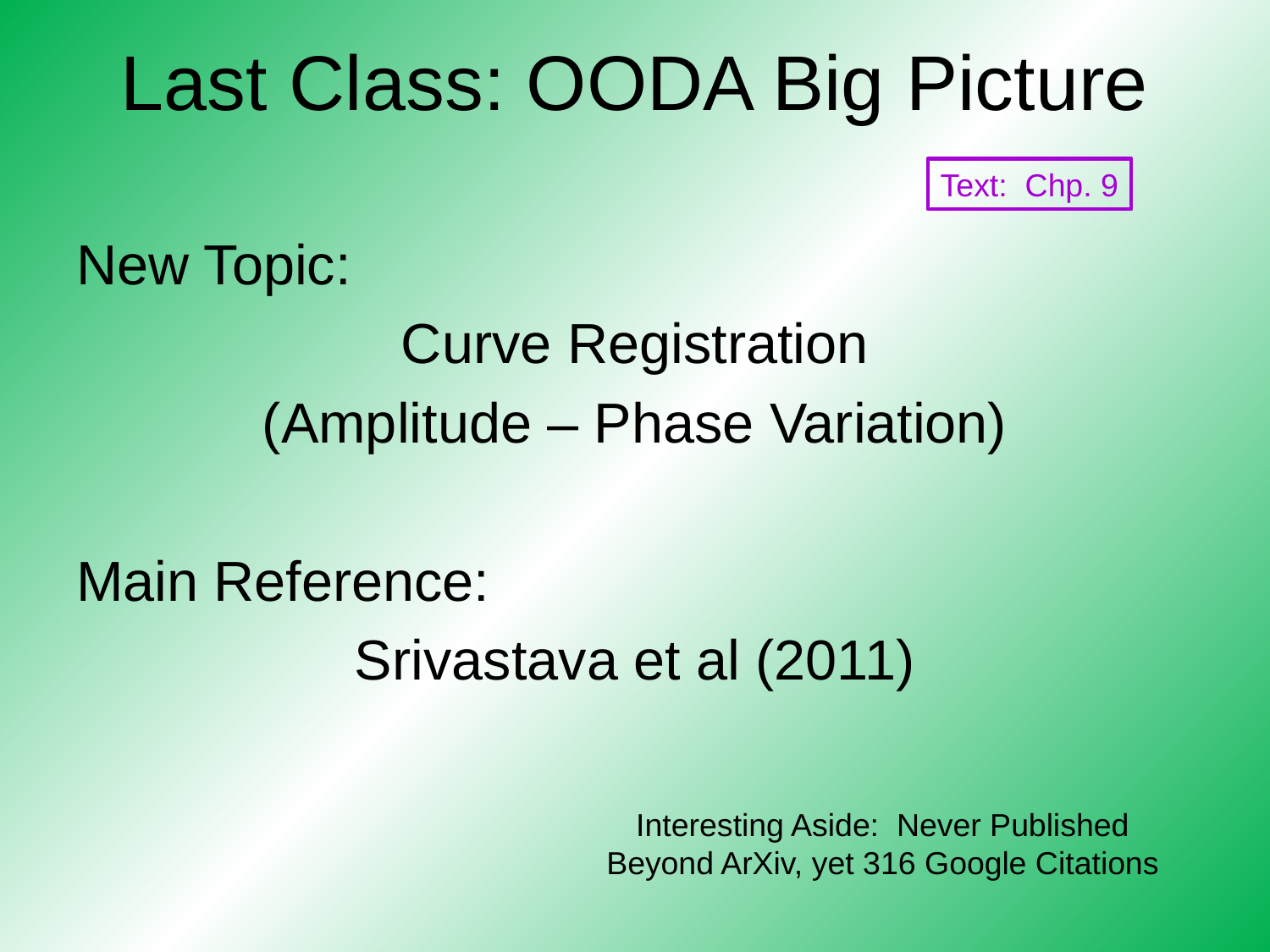

# Last Class: OODA Big Picture
Text:  Chp. 9
New Topic:
Curve Registration
(Amplitude – Phase Variation)

Main Reference:
Srivastava et al (2011)
Interesting Aside:  Never Published
Beyond ArXiv, yet 316 Google Citations